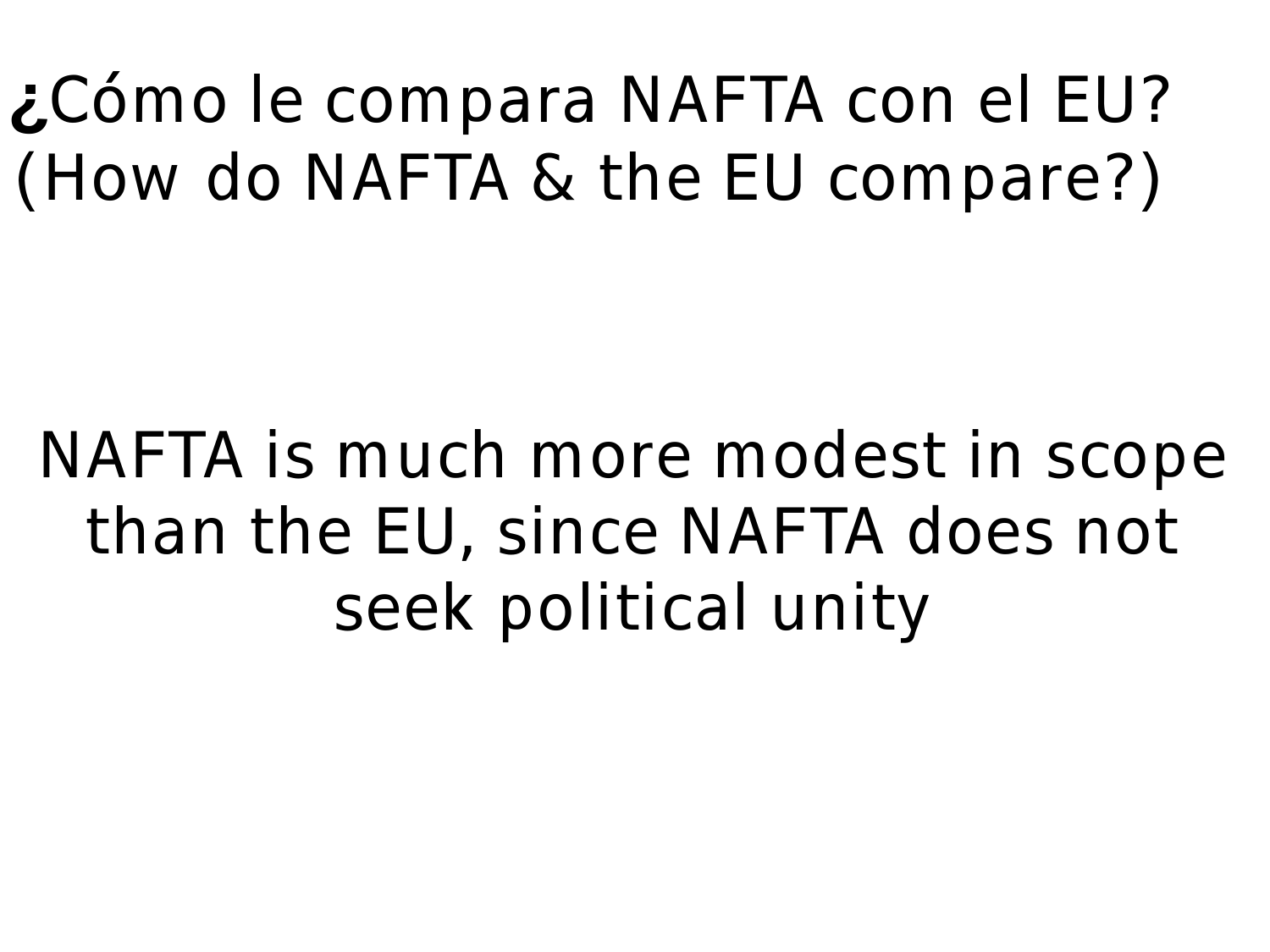

¿Cómo le compara NAFTA con el EU?
(How do NAFTA & the EU compare?)
NAFTA is much more modest in scope
than the EU, since NAFTA does not
seek political unity